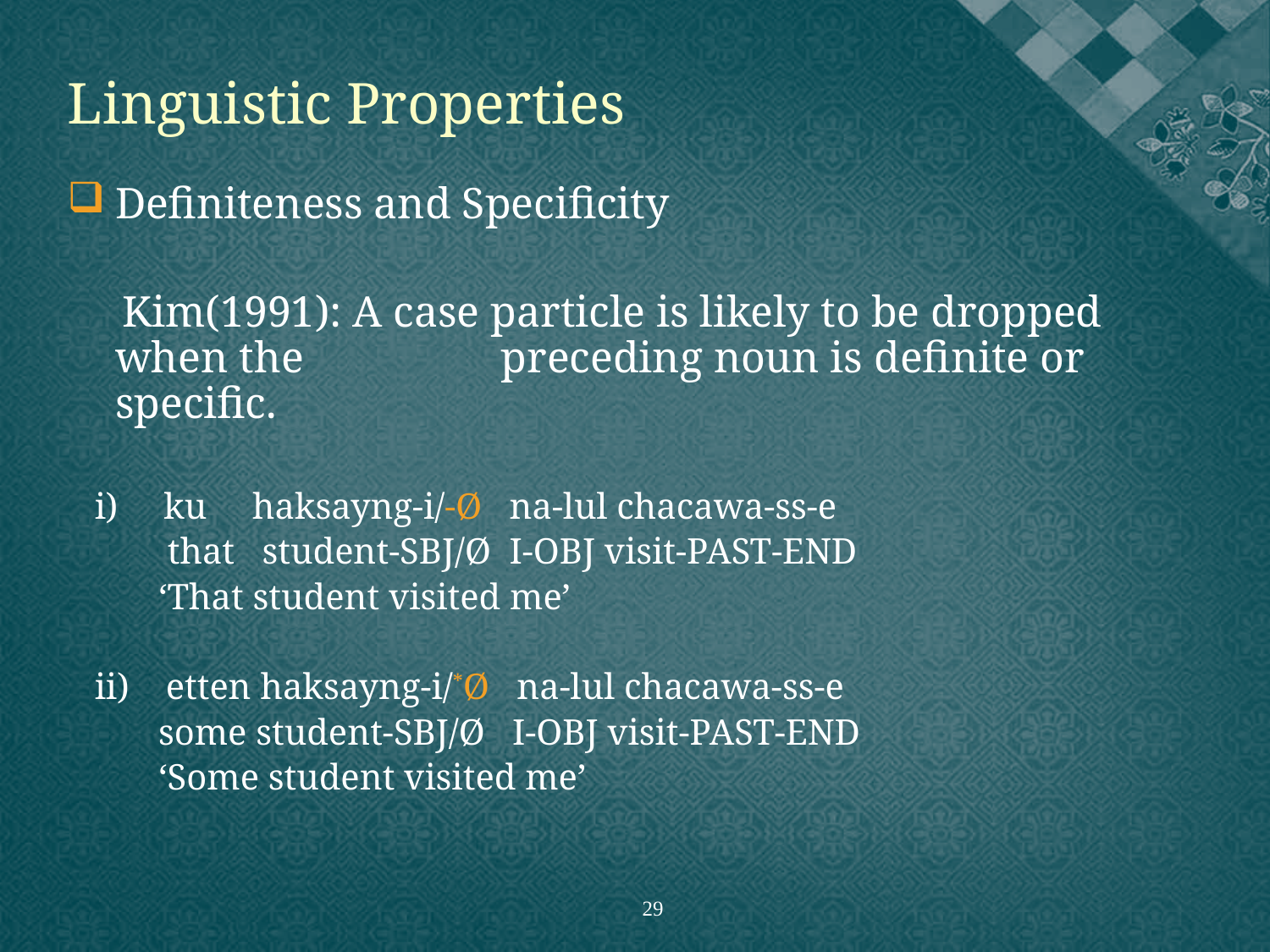

Linguistic Properties
Definiteness and Specificity

     Kim(1991): A case particle is likely to be dropped when the  	            preceding noun is definite or specific.

   i)     ku     haksayng-i/-Ø   na-lul chacawa-ss-e
           that   student-SBJ/Ø  I-OBJ visit-PAST-END
          ‘That student visited me’

   ii)    etten haksayng-i/*Ø   na-lul chacawa-ss-e
          some student-SBJ/Ø   I-OBJ visit-PAST-END
          ‘Some student visited me’
29